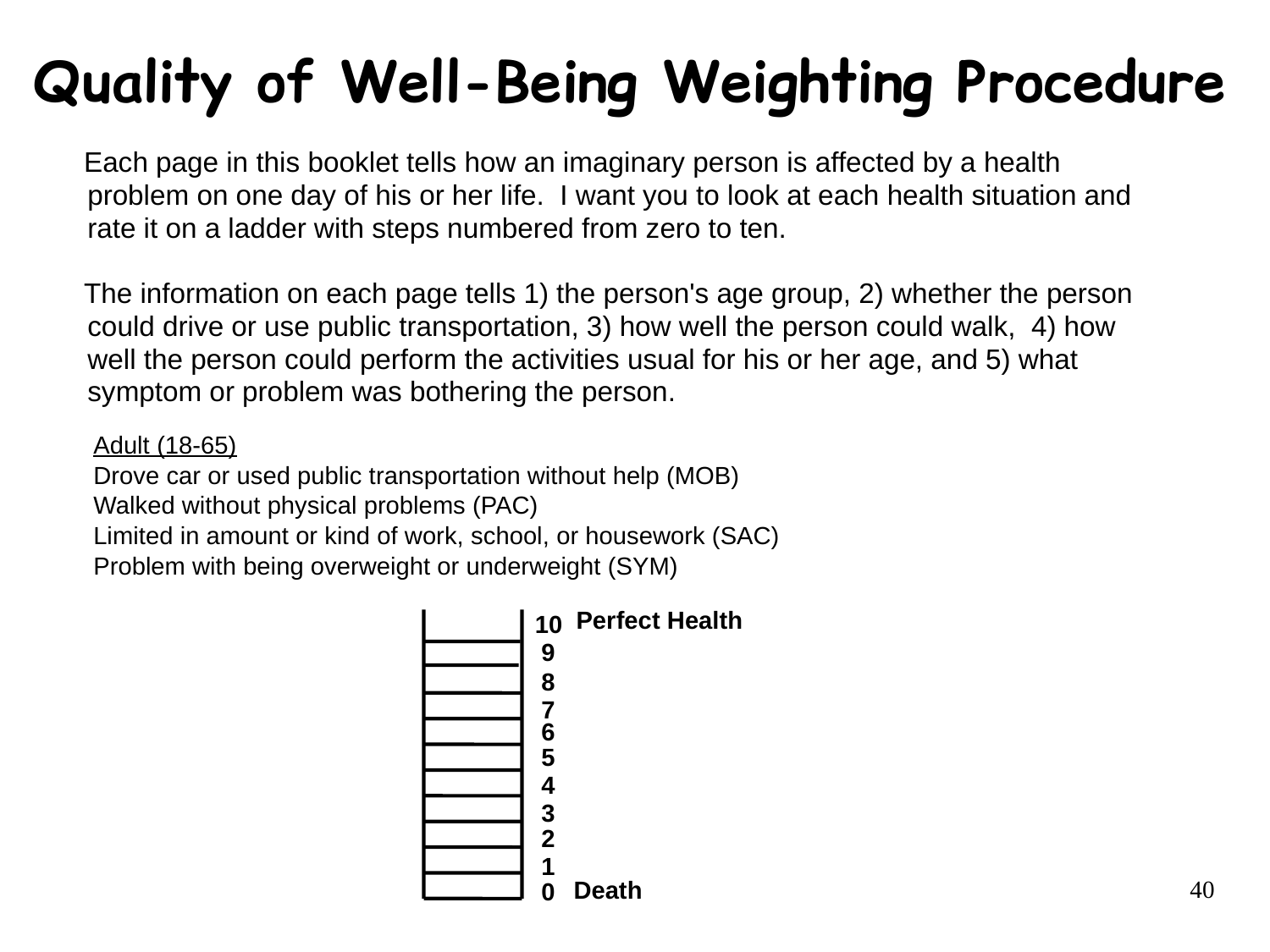

Quality of Well-Being Weighting Procedure

Each page in this booklet tells how an imaginary person is affected by a health problem on one day of his or her life.  I want you to look at each health situation and rate it on a ladder with steps numbered from zero to ten.

The information on each page tells 1) the person's age group, 2) whether the person could drive or use public transportation, 3) how well the person could walk,  4) how well the person could perform the activities usual for his or her age, and 5) what symptom or problem was bothering the person.

Adult (18-65)
Drove car or used public transportation without help (MOB)
Walked without physical problems (PAC)
Limited in amount or kind of work, school, or housework (SAC)
Problem with being overweight or underweight (SYM)
Perfect Health
10

9

8

7

6

5

4

3

2

1

0
Death

40